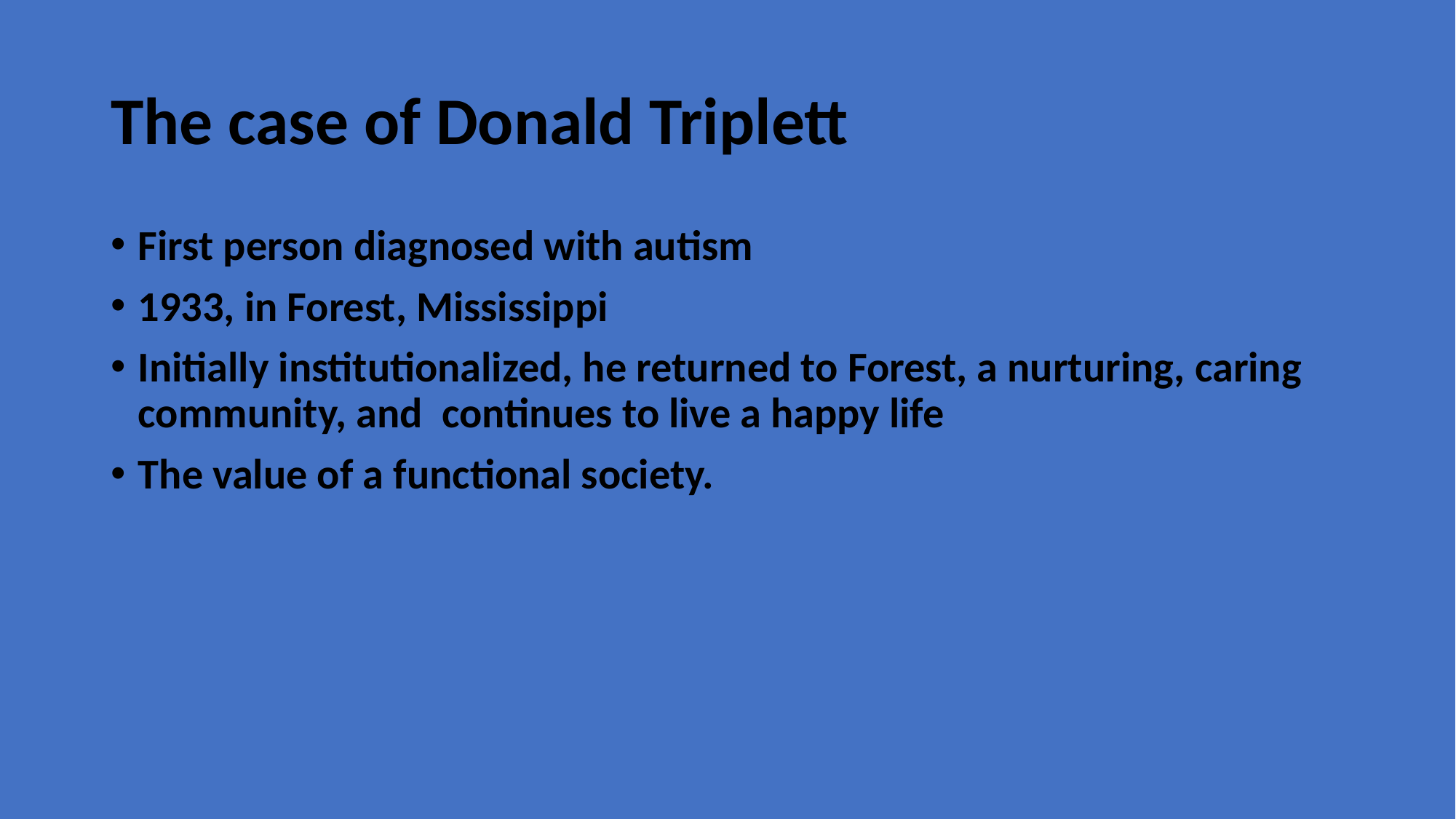

# The case of Donald Triplett
First person diagnosed with autism
1933, in Forest, Mississippi
Initially institutionalized, he returned to Forest, a nurturing, caring community, and  continues to live a happy life
The value of a functional society.